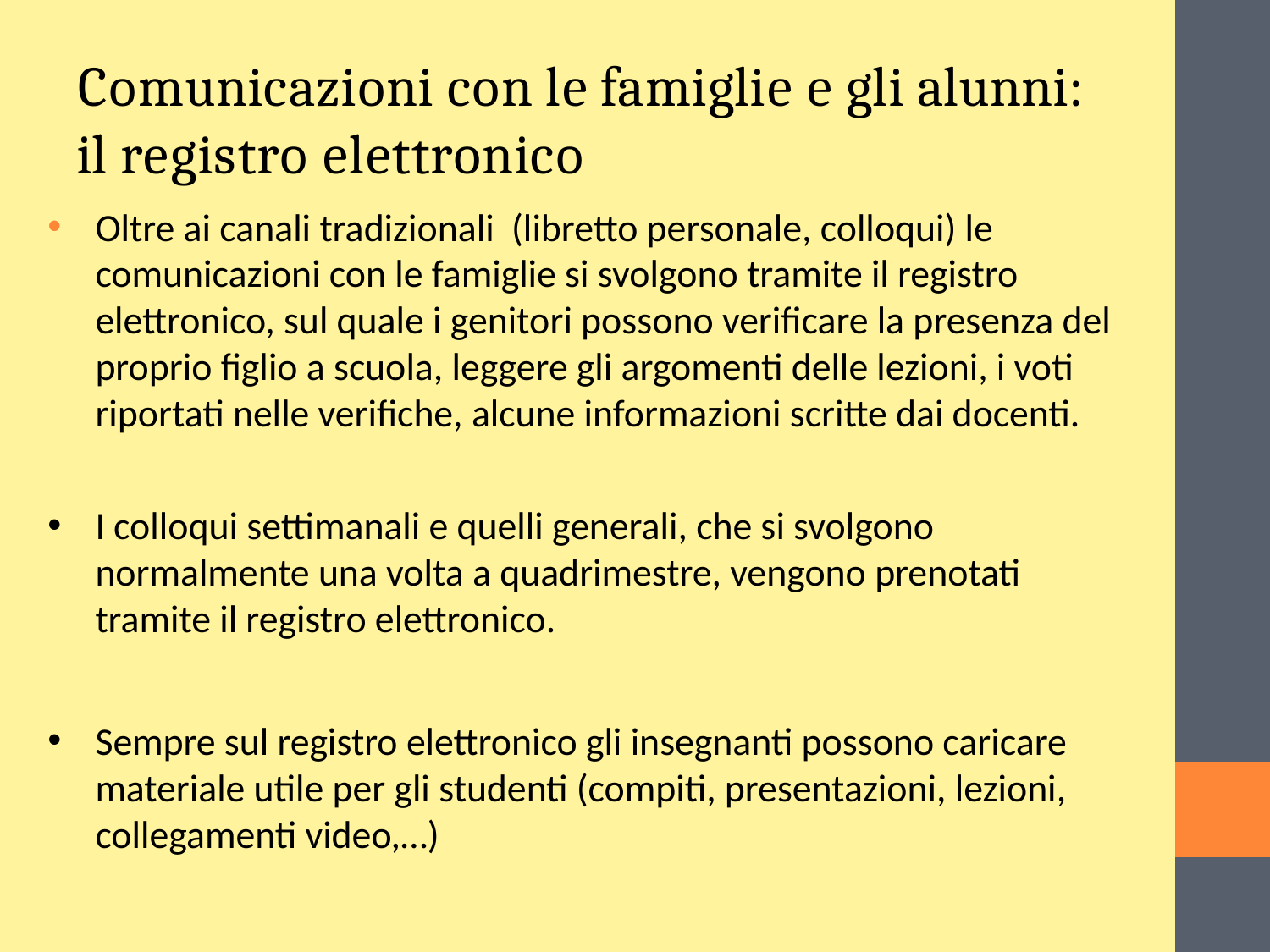

Comunicazioni con le famiglie e gli alunni: il registro elettronico
Oltre ai canali tradizionali  (libretto personale, colloqui) le comunicazioni con le famiglie si svolgono tramite il registro elettronico, sul quale i genitori possono verificare la presenza del proprio figlio a scuola, leggere gli argomenti delle lezioni, i voti riportati nelle verifiche, alcune informazioni scritte dai docenti.
I colloqui settimanali e quelli generali, che si svolgono normalmente una volta a quadrimestre, vengono prenotati tramite il registro elettronico.
Sempre sul registro elettronico gli insegnanti possono caricare materiale utile per gli studenti (compiti, presentazioni, lezioni, collegamenti video,…)